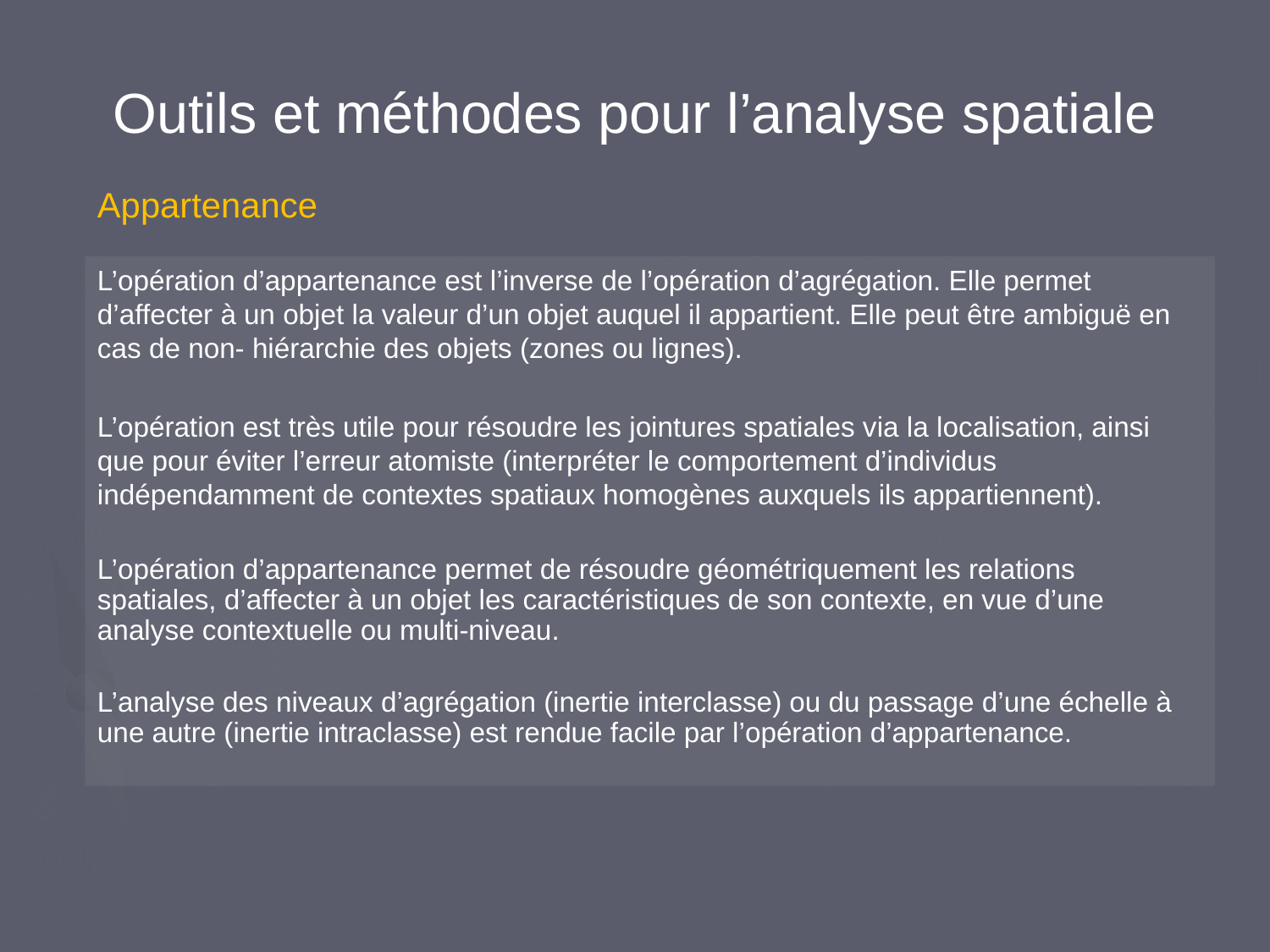

Outils et méthodes pour l’analyse spatiale
Appartenance
L’opération d’appartenance est l’inverse de l’opération d’agrégation. Elle permet d’affecter à un objet la valeur d’un objet auquel il appartient. Elle peut être ambiguë en cas de non- hiérarchie des objets (zones ou lignes).

L’opération est très utile pour résoudre les jointures spatiales via la localisation, ainsi que pour éviter l’erreur atomiste (interpréter le comportement d’individus indépendamment de contextes spatiaux homogènes auxquels ils appartiennent).

L’opération d’appartenance permet de résoudre géométriquement les relations spatiales, d’affecter à un objet les caractéristiques de son contexte, en vue d’une analyse contextuelle ou multi-niveau.

L’analyse des niveaux d’agrégation (inertie interclasse) ou du passage d’une échelle à une autre (inertie intraclasse) est rendue facile par l’opération d’appartenance.